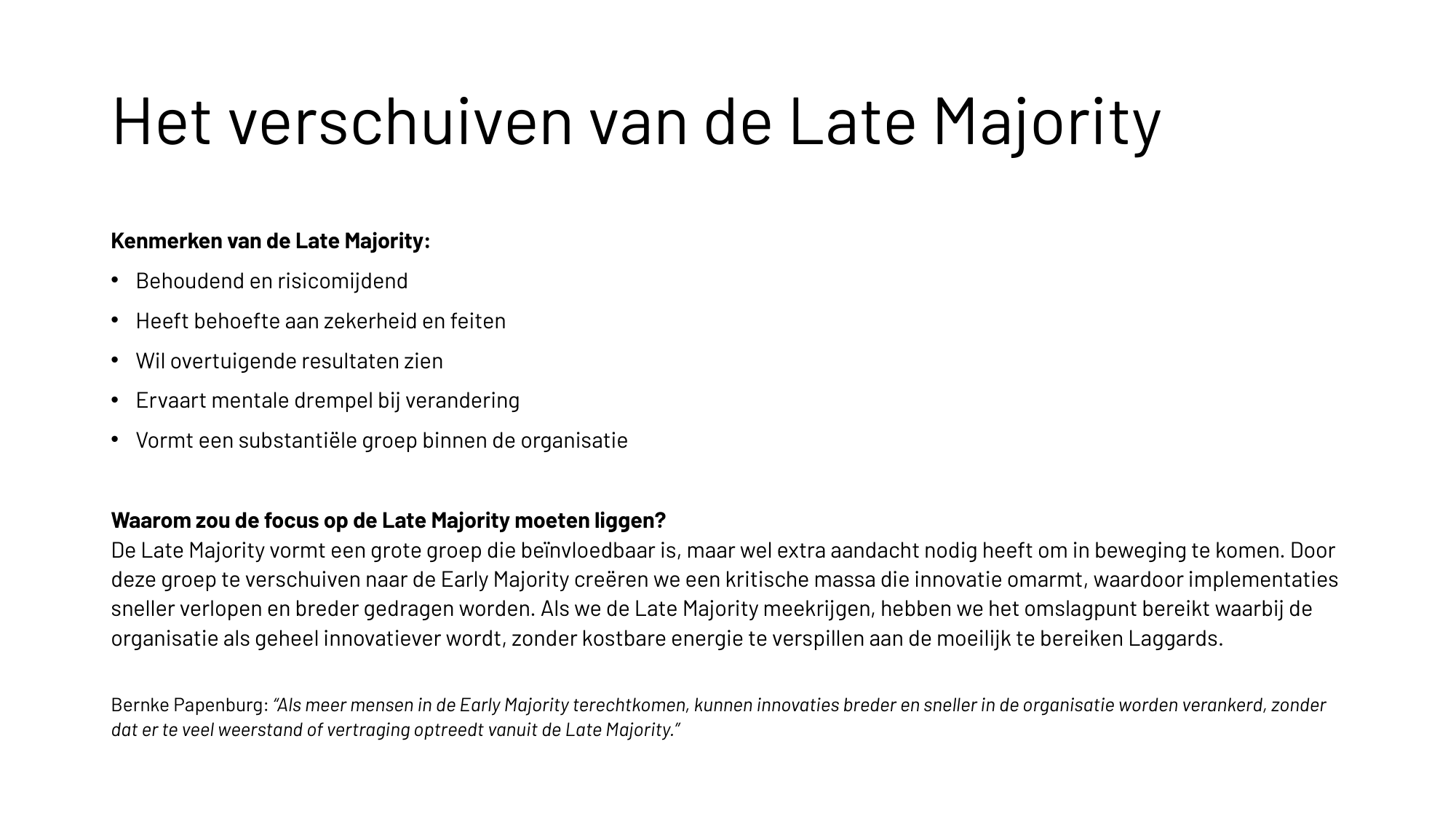

# Het verschuiven van de Late Majority
Kenmerken van de Late Majority:
Behoudend en risicomijdend
Heeft behoefte aan zekerheid en feiten
Wil overtuigende resultaten zien
Ervaart mentale drempel bij verandering
Vormt een substantiële groep binnen de organisatie

Waarom zou de focus op de Late Majority moeten liggen?
De Late Majority vormt een grote groep die beïnvloedbaar is, maar wel extra aandacht nodig heeft om in beweging te komen. Door deze groep te verschuiven naar de Early Majority creëren we een kritische massa die innovatie omarmt, waardoor implementaties sneller verlopen en breder gedragen worden. Als we de Late Majority meekrijgen, hebben we het omslagpunt bereikt waarbij de organisatie als geheel innovatiever wordt, zonder kostbare energie te verspillen aan de moeilijk te bereiken Laggards.
Bernke Papenburg: “Als meer mensen in de Early Majority terechtkomen, kunnen innovaties breder en sneller in de organisatie worden verankerd, zonder dat er te veel weerstand of vertraging optreedt vanuit de Late Majority.”